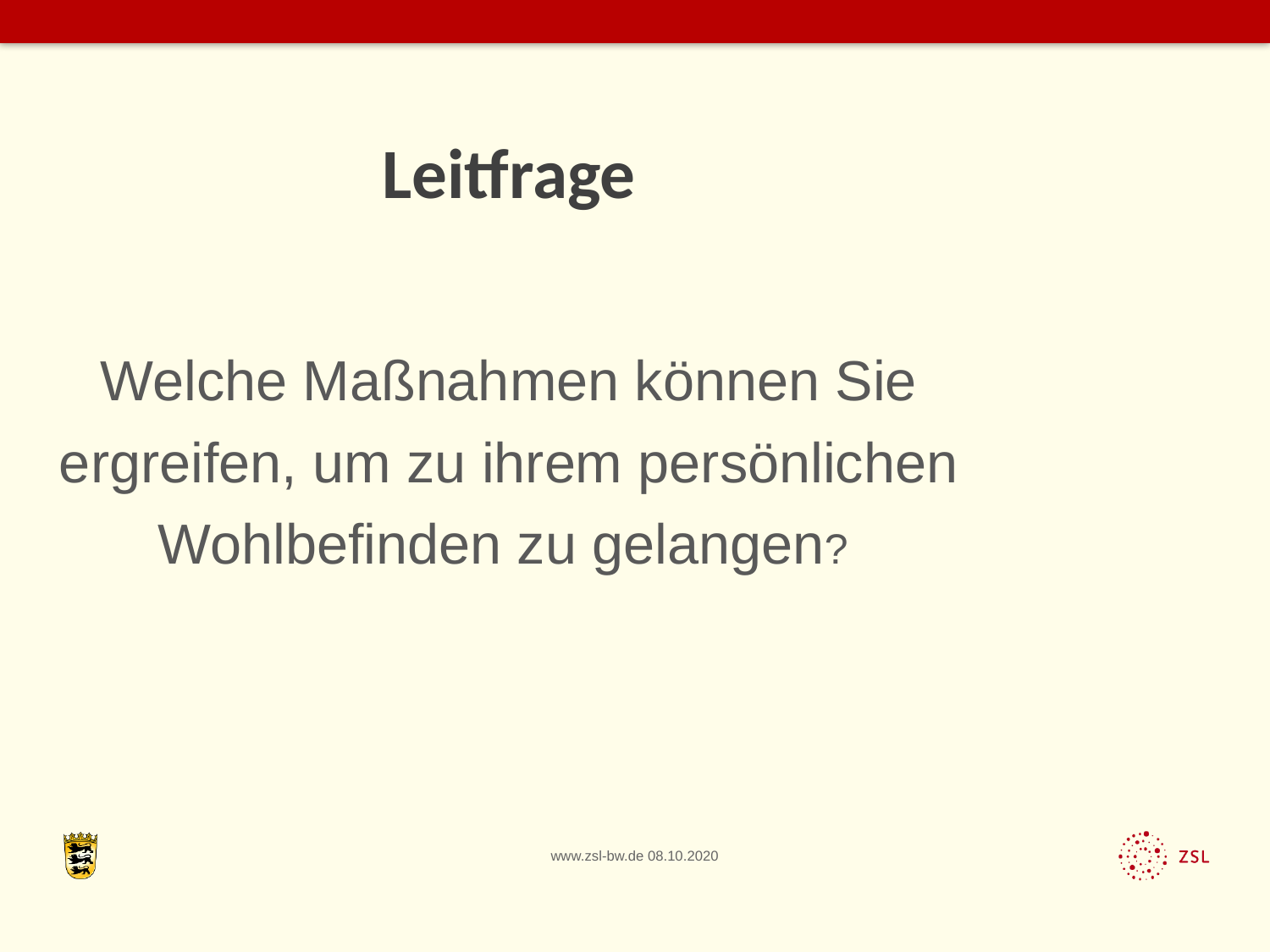

Leitfrage

Welche Maßnahmen können Sie ergreifen, um zu ihrem persönlichen Wohlbefinden zu gelangen?